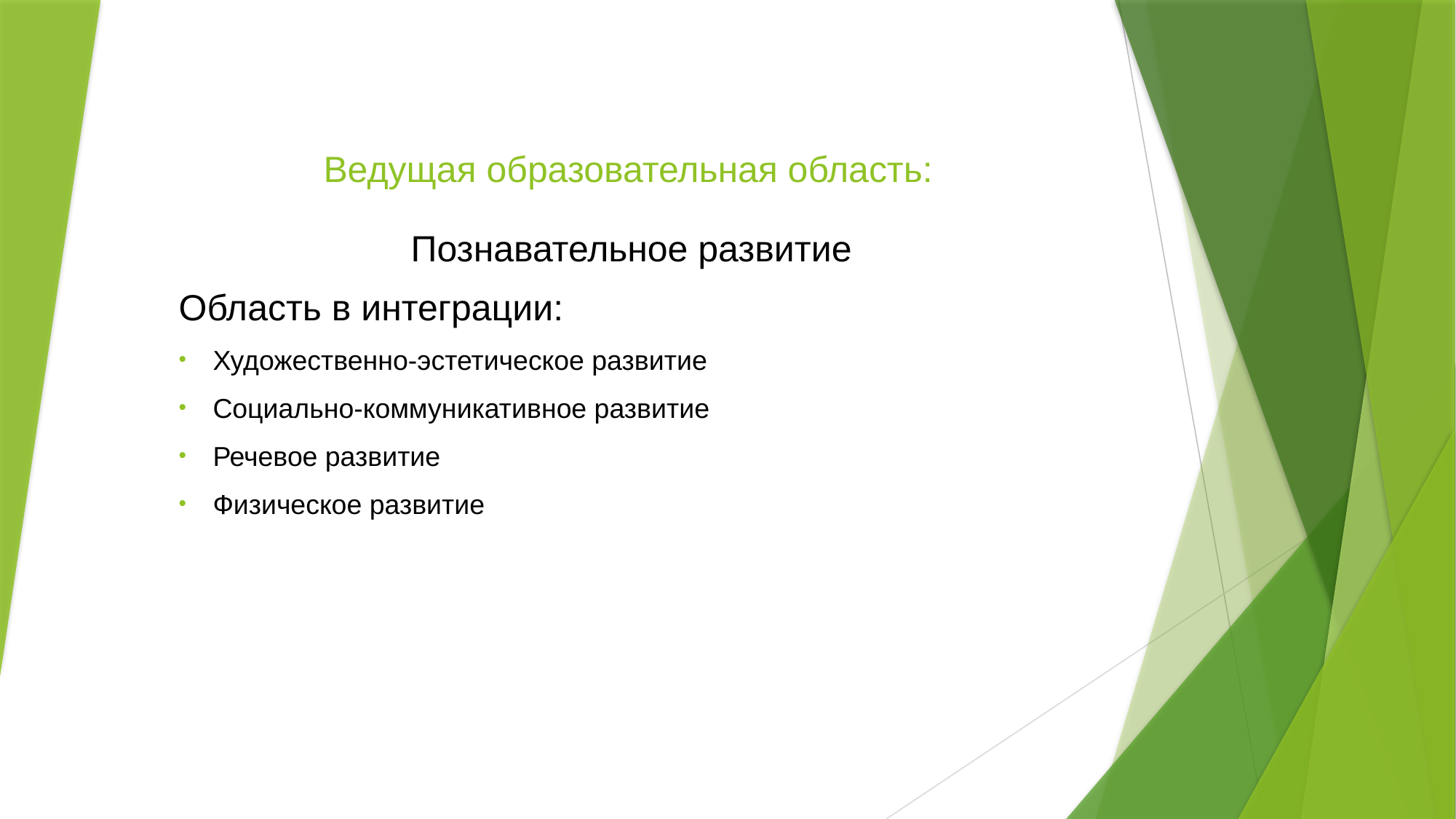

# Ведущая образовательная область:
Познавательное развитие
Область в интеграции:
Художественно-эстетическое развитие
Социально-коммуникативное развитие
Речевое развитие
Физическое развитие